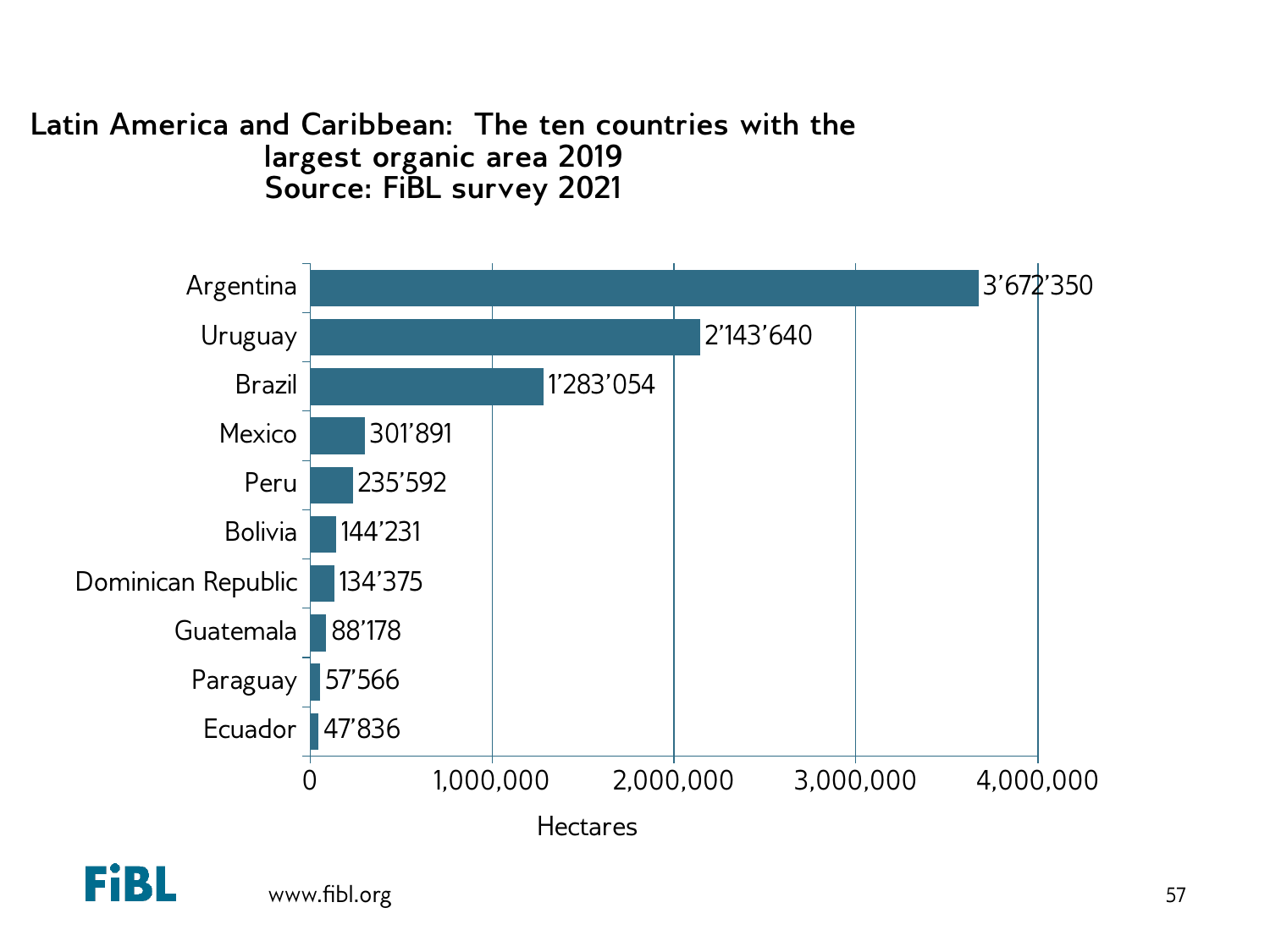

Latin America and Caribbean: The ten countries with the largest organic area 2013

### Chart: Latin America and Caribbean:  The ten countries with the largest organic area 2019
Source: FiBL survey 2021

| Category | Area [ha] |
|---|---|
| Ecuador | 47836.0 |
| Paraguay | 57565.5 |
| Guatemala | 88178.2 |
| Dominican Republic | 134374.99 |
| Bolivia | 144231.08000000002 |
| Peru | 235592.07 |
| Mexico | 301891.0 |
| Brazil | 1283054.29 |
| Uruguay | 2143640.3 |
| Argentina | 3672349.64 |
57